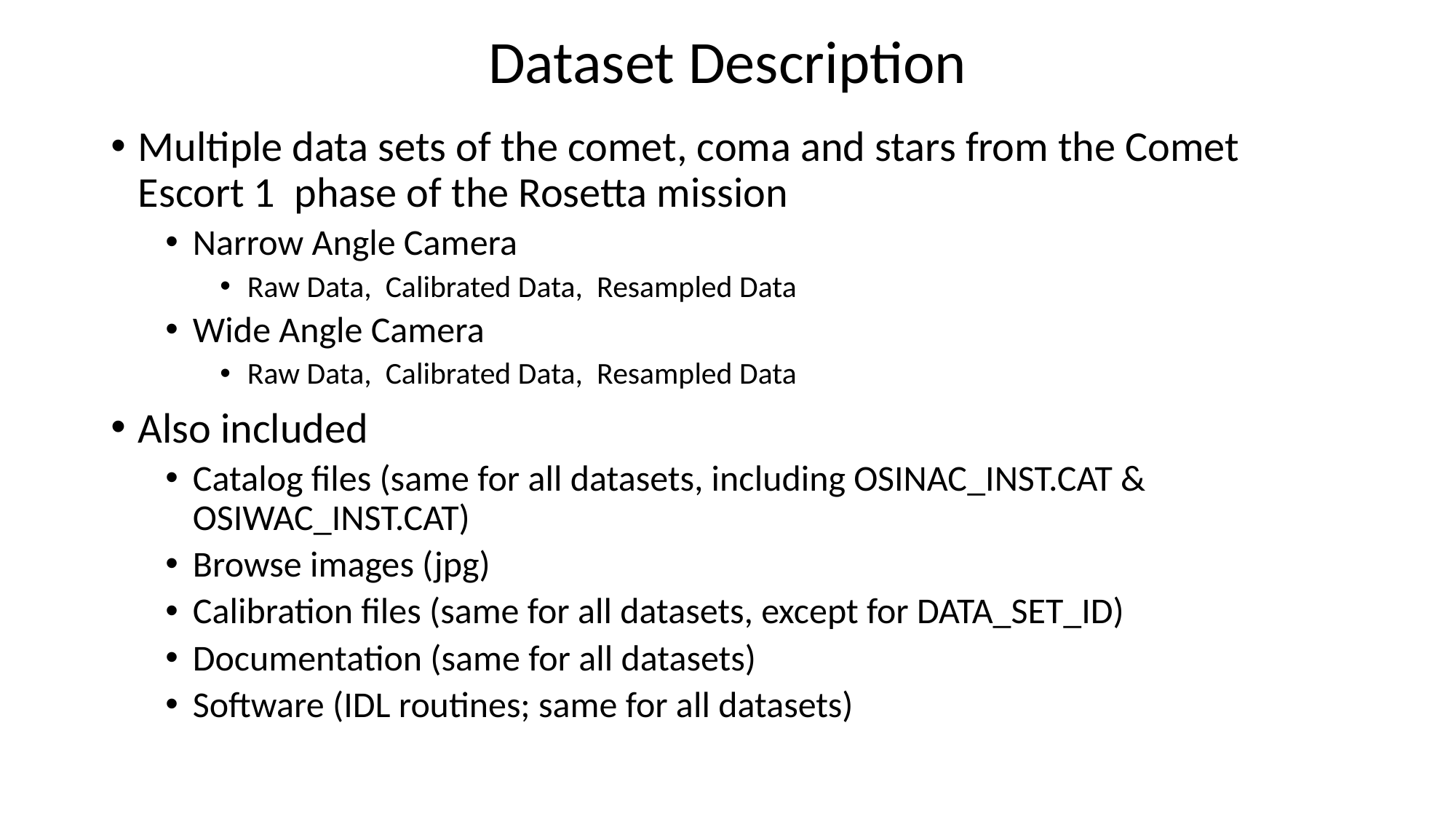

# Dataset Description
Multiple data sets of the comet, coma and stars from the Comet Escort 1  phase of the Rosetta mission
Narrow Angle Camera
Raw Data,  Calibrated Data,  Resampled Data
Wide Angle Camera
Raw Data,  Calibrated Data,  Resampled Data
Also included
Catalog files (same for all datasets, including OSINAC_INST.CAT & OSIWAC_INST.CAT)
Browse images (jpg)
Calibration files (same for all datasets, except for DATA_SET_ID)
Documentation (same for all datasets)
Software (IDL routines; same for all datasets)